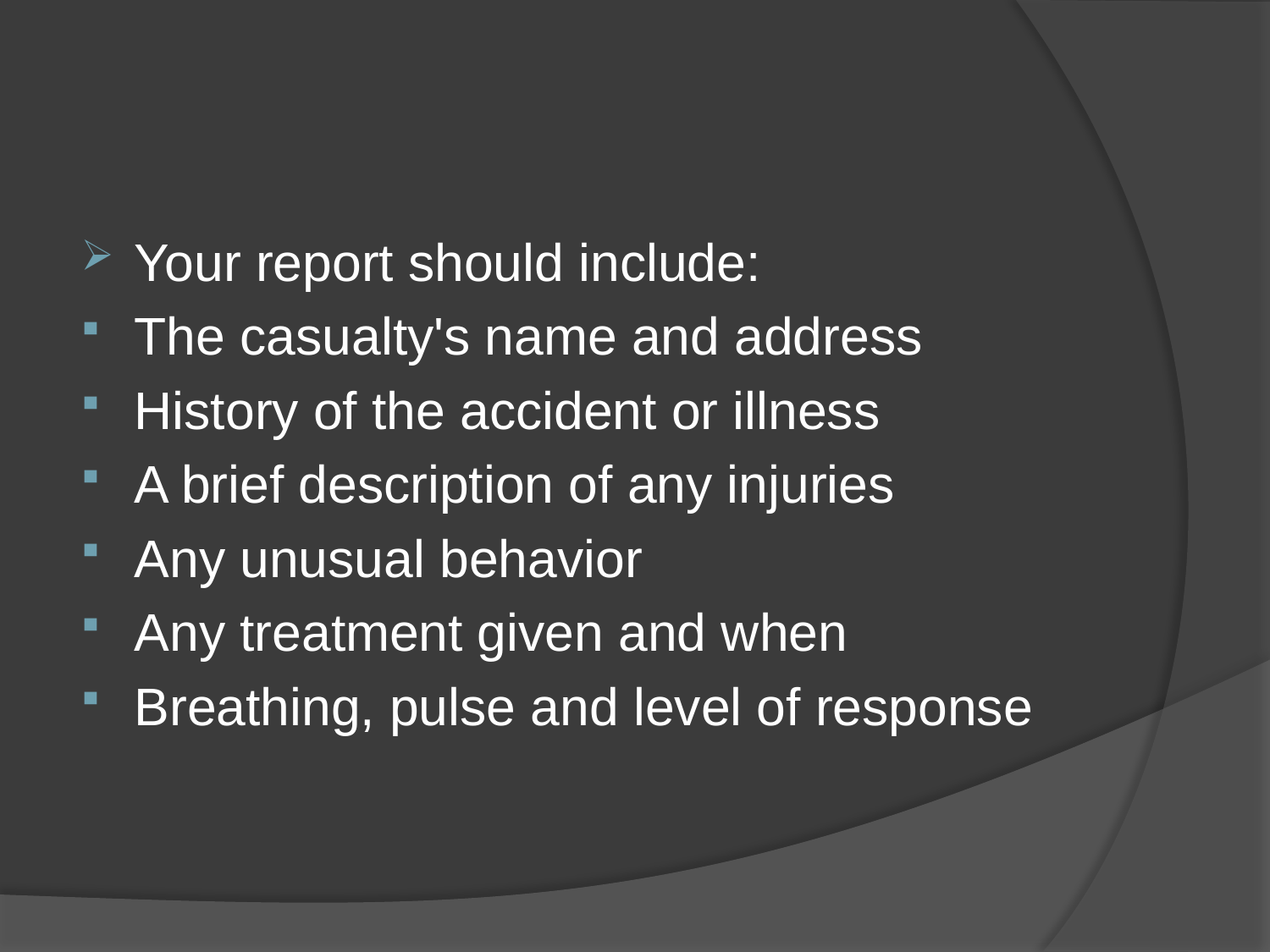

#
Your report should include:
The casualty's name and address
History of the accident or illness
A brief description of any injuries
Any unusual behavior
Any treatment given and when
Breathing, pulse and level of response